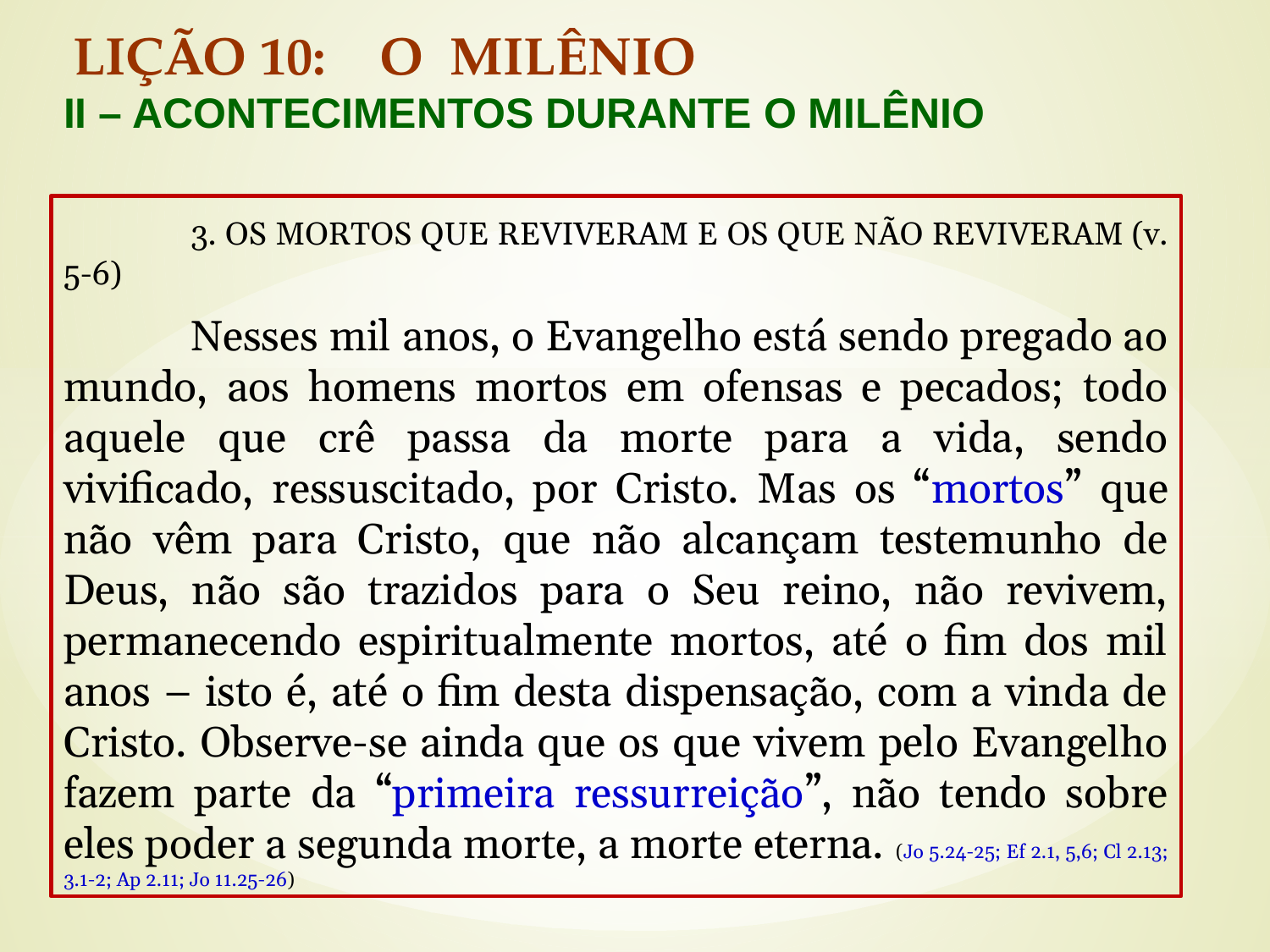

LIÇÃO 10:    O  MILÊNIO
II – ACONTECIMENTOS DURANTE O MILÊNIO
	3. OS MORTOS QUE REVIVERAM E OS QUE NÃO REVIVERAM (v. 5-6)

	Nesses mil anos, o Evangelho está sendo pregado ao mundo, aos homens mortos em ofensas e pecados; todo aquele que crê passa da morte para a vida, sendo vivificado, ressuscitado, por Cristo. Mas os “mortos” que não vêm para Cristo, que não alcançam testemunho de Deus, não são trazidos para o Seu reino, não revivem, permanecendo espiritualmente mortos, até o fim dos mil anos – isto é, até o fim desta dispensação, com a vinda de Cristo. Observe-se ainda que os que vivem pelo Evangelho fazem parte da “primeira ressurreição”, não tendo sobre eles poder a segunda morte, a morte eterna. (Jo 5.24-25; Ef 2.1, 5,6; Cl 2.13; 3.1-2; Ap 2.11; Jo 11.25-26)